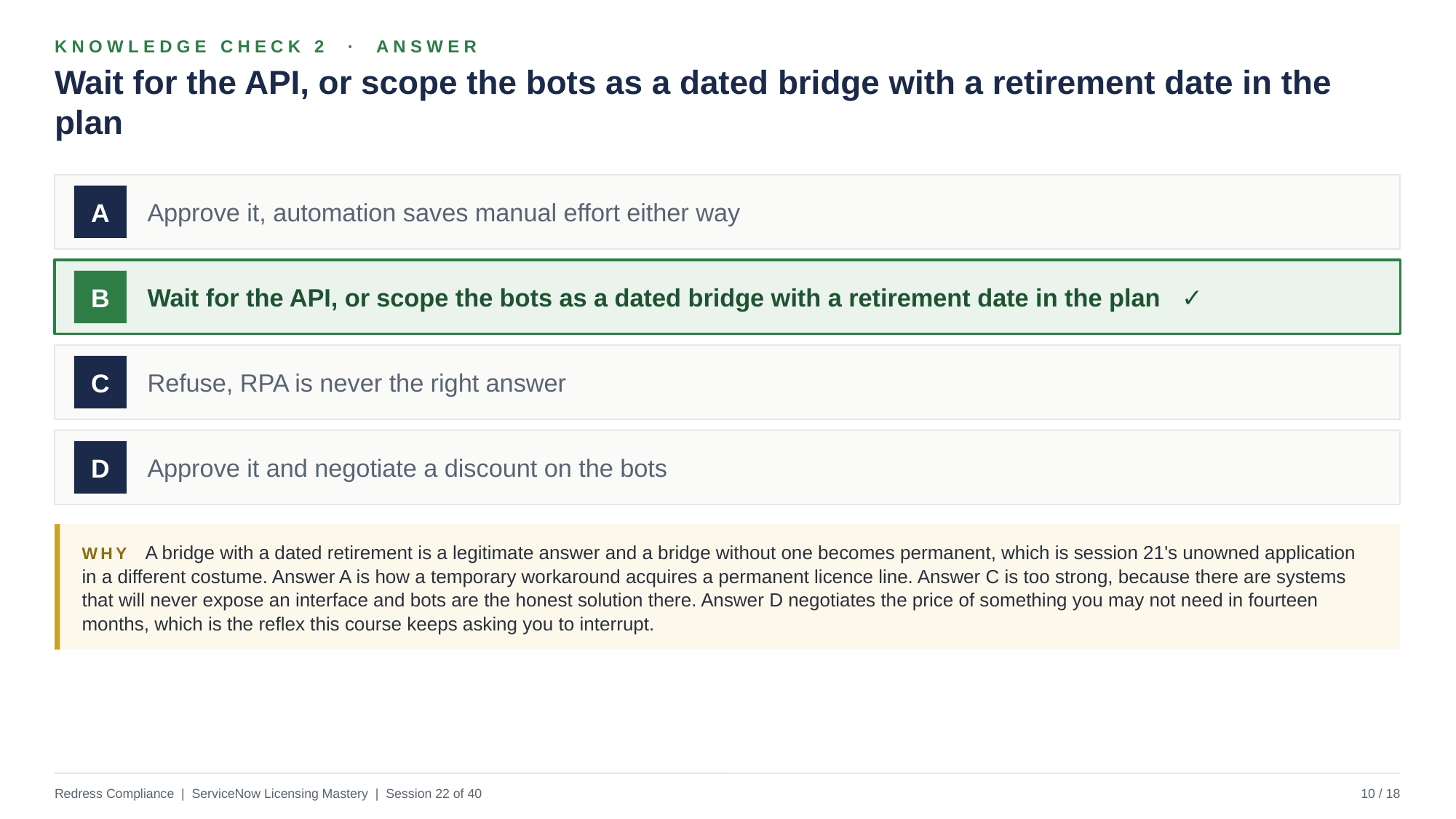

KNOWLEDGE CHECK 2  ·  ANSWER
Wait for the API, or scope the bots as a dated bridge with a retirement date in the plan

Approve it, automation saves manual effort either way

A

Wait for the API, or scope the bots as a dated bridge with a retirement date in the plan   ✓

B

Refuse, RPA is never the right answer

C

Approve it and negotiate a discount on the bots

D

WHY  A bridge with a dated retirement is a legitimate answer and a bridge without one becomes permanent, which is session 21's unowned application in a different costume. Answer A is how a temporary workaround acquires a permanent licence line. Answer C is too strong, because there are systems that will never expose an interface and bots are the honest solution there. Answer D negotiates the price of something you may not need in fourteen months, which is the reflex this course keeps asking you to interrupt.

Redress Compliance  |  ServiceNow Licensing Mastery  |  Session 22 of 40
10 / 18